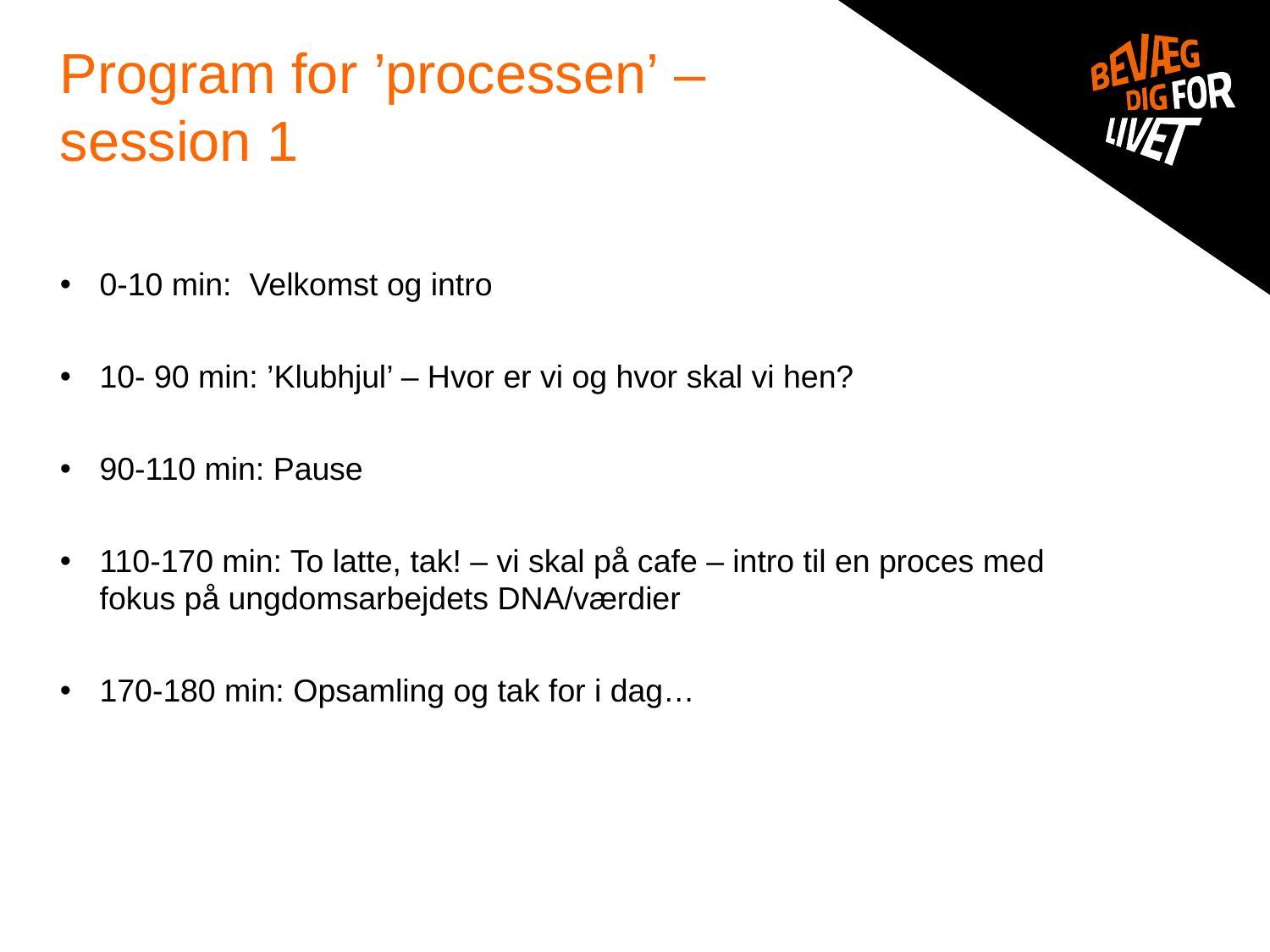

# Program for ’processen’ – session 1
0-10 min:  Velkomst og intro

10- 90 min: ’Klubhjul’ – Hvor er vi og hvor skal vi hen?

90-110 min: Pause

110-170 min: To latte, tak! – vi skal på cafe – intro til en proces med fokus på ungdomsarbejdets DNA/værdier

170-180 min: Opsamling og tak for i dag…